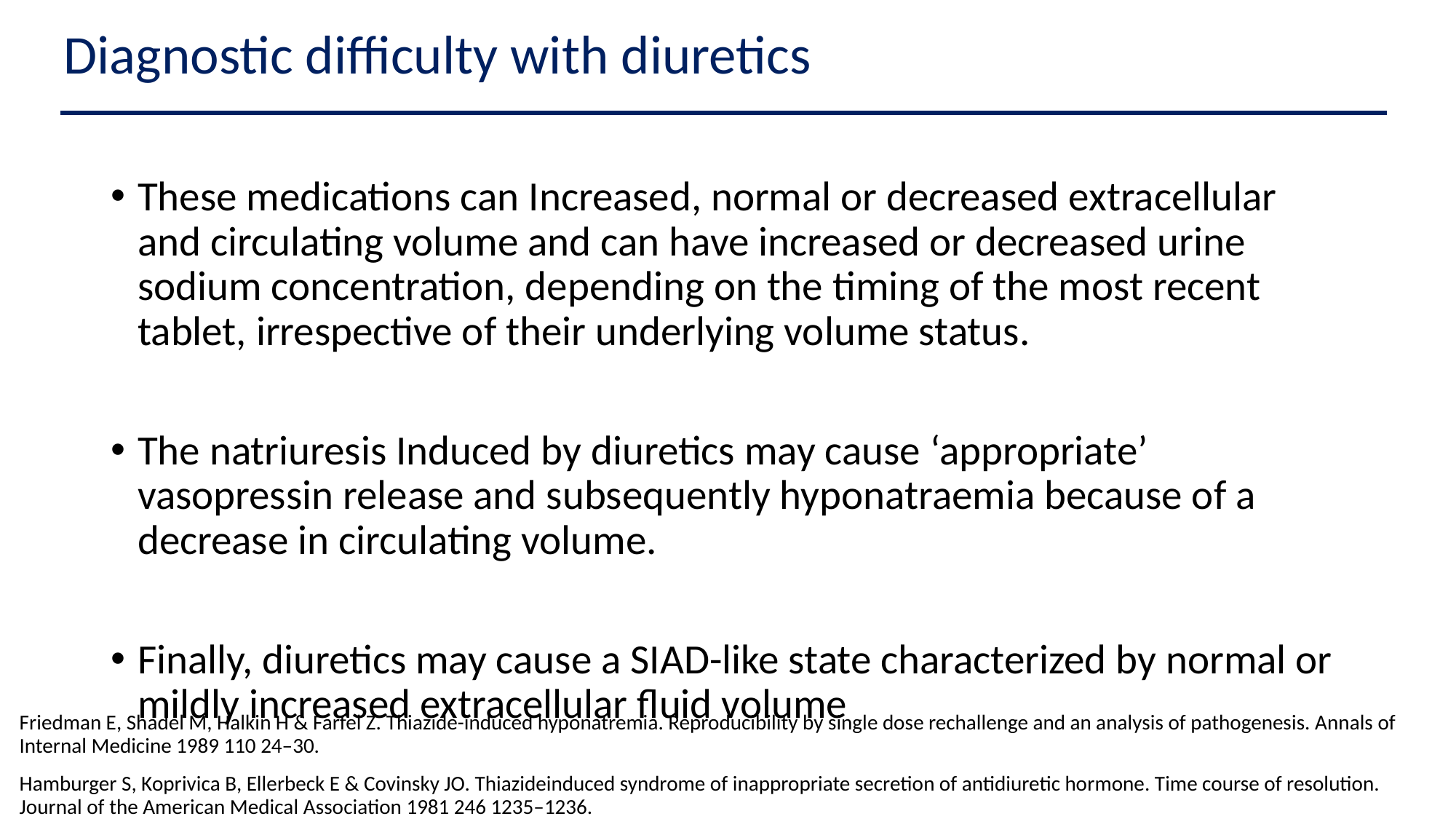

Diagnostic difficulty with diuretics
These medications can Increased, normal or decreased extracellular and circulating volume and can have increased or decreased urine sodium concentration, depending on the timing of the most recent tablet, irrespective of their underlying volume status.

The natriuresis Induced by diuretics may cause ‘appropriate’ vasopressin release and subsequently hyponatraemia because of a decrease in circulating volume.

Finally, diuretics may cause a SIAD-like state characterized by normal or mildly increased extracellular fluid volume
Friedman E, Shadel M, Halkin H & Farfel Z. Thiazide-induced hyponatremia. Reproducibility by single dose rechallenge and an analysis of pathogenesis. Annals of Internal Medicine 1989 110 24–30.
Hamburger S, Koprivica B, Ellerbeck E & Covinsky JO. Thiazideinduced syndrome of inappropriate secretion of antidiuretic hormone. Time course of resolution. Journal of the American Medical Association 1981 246 1235–1236.